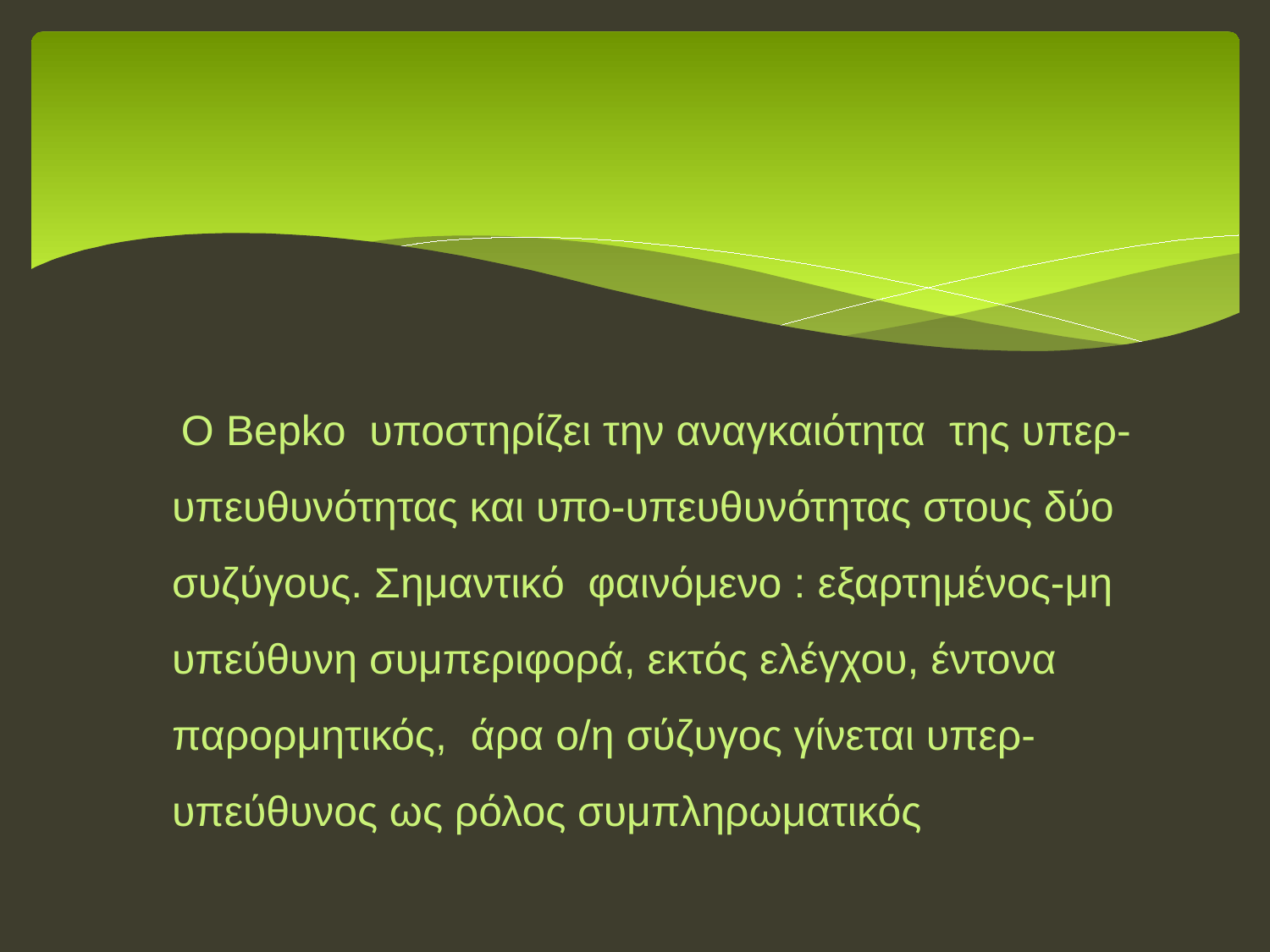

#
    Ο Bepko  υποστηρίζει την αναγκαιότητα  της υπερ-υπευθυνότητας και υπο-υπευθυνότητας στους δύο συζύγους. Σημαντικό  φαινόμενο : εξαρτημένος-μη υπεύθυνη συμπεριφορά, εκτός ελέγχου, έντονα παρορμητικός,  άρα ο/η σύζυγος γίνεται υπερ-υπεύθυνος ως ρόλος συμπληρωματικός